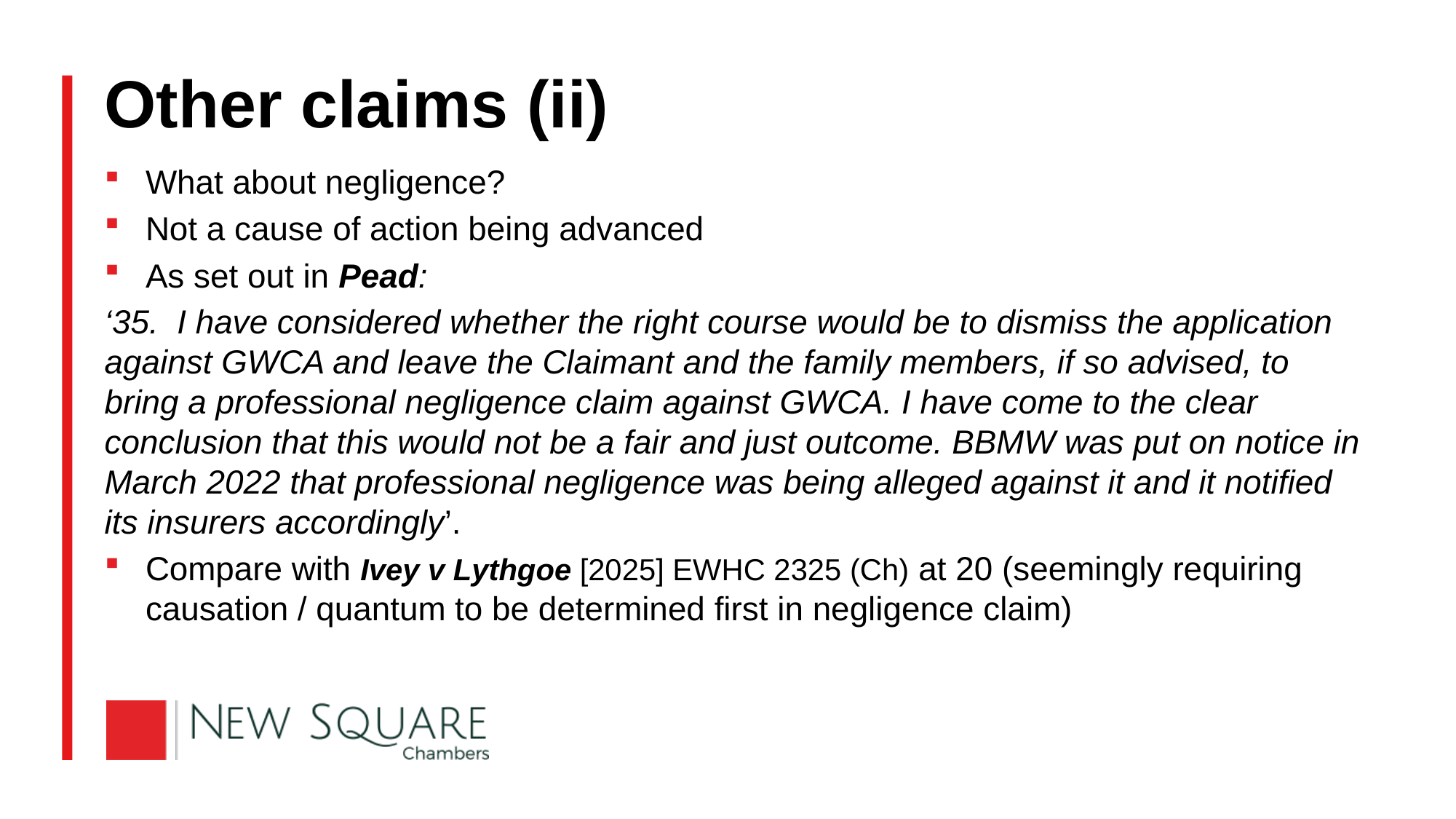

# Other claims (ii)
What about negligence?
Not a cause of action being advanced
As set out in Pead:
‘35.  I have considered whether the right course would be to dismiss the application against GWCA and leave the Claimant and the family members, if so advised, to bring a professional negligence claim against GWCA. I have come to the clear conclusion that this would not be a fair and just outcome. BBMW was put on notice in March 2022 that professional negligence was being alleged against it and it notified its insurers accordingly’.
Compare with Ivey v Lythgoe [2025] EWHC 2325 (Ch) at 20 (seemingly requiring causation / quantum to be determined first in negligence claim)